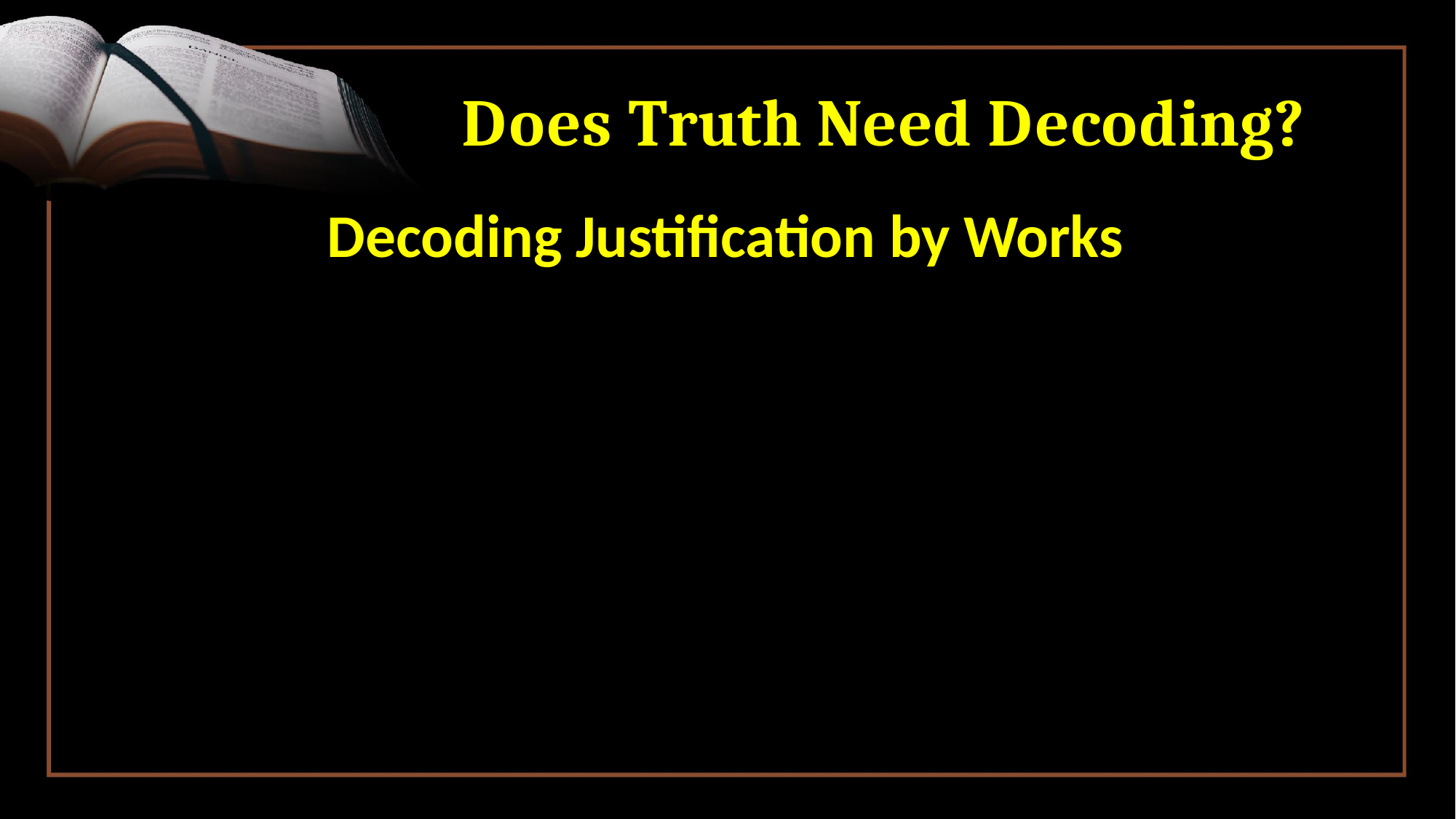

# Does Truth Need Decoding?
Decoding Justification by Works